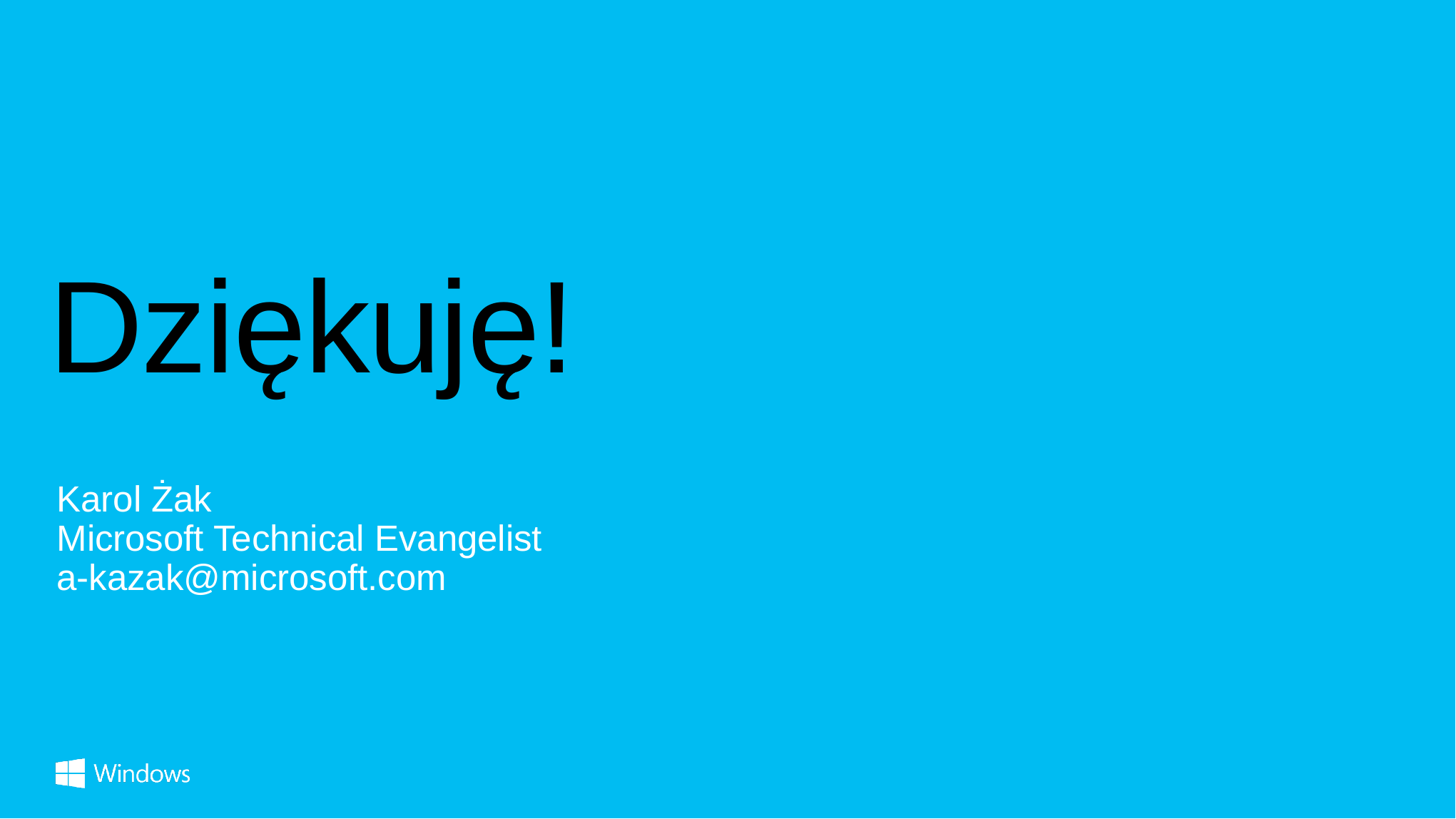

# Dziękuję!
Karol Żak
Microsoft Technical Evangelist
a-kazak@microsoft.com